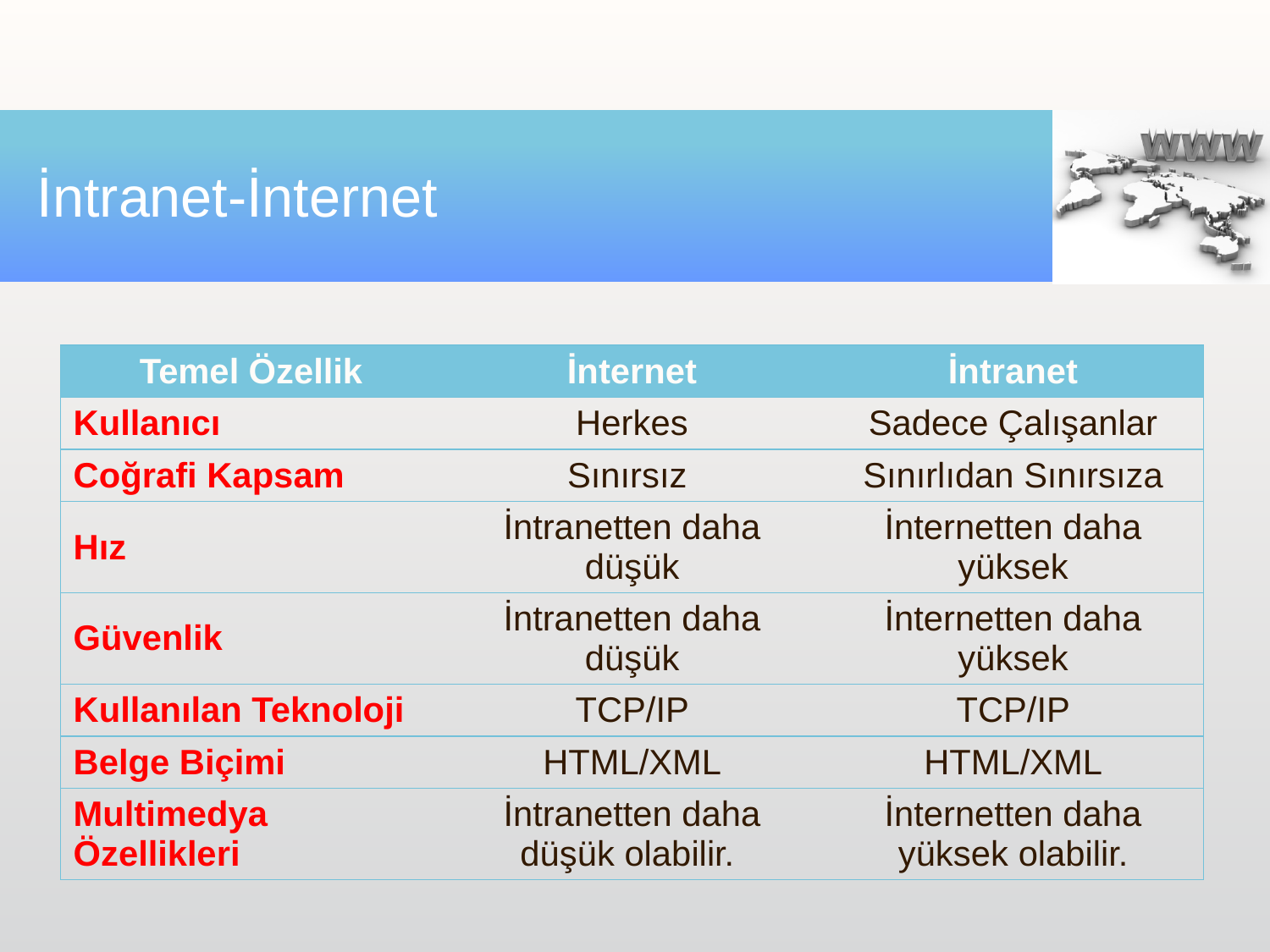

# İntranet-İnternet
| Temel Özellik | İnternet | İntranet |
| --- | --- | --- |
| Kullanıcı | Herkes | Sadece Çalışanlar |
| Coğrafi Kapsam | Sınırsız | Sınırlıdan Sınırsıza |
| Hız | İntranetten daha düşük | İnternetten daha yüksek |
| Güvenlik | İntranetten daha düşük | İnternetten daha yüksek |
| Kullanılan Teknoloji | TCP/IP | TCP/IP |
| Belge Biçimi | HTML/XML | HTML/XML |
| Multimedya Özellikleri | İntranetten daha düşük olabilir. | İnternetten daha yüksek olabilir. |